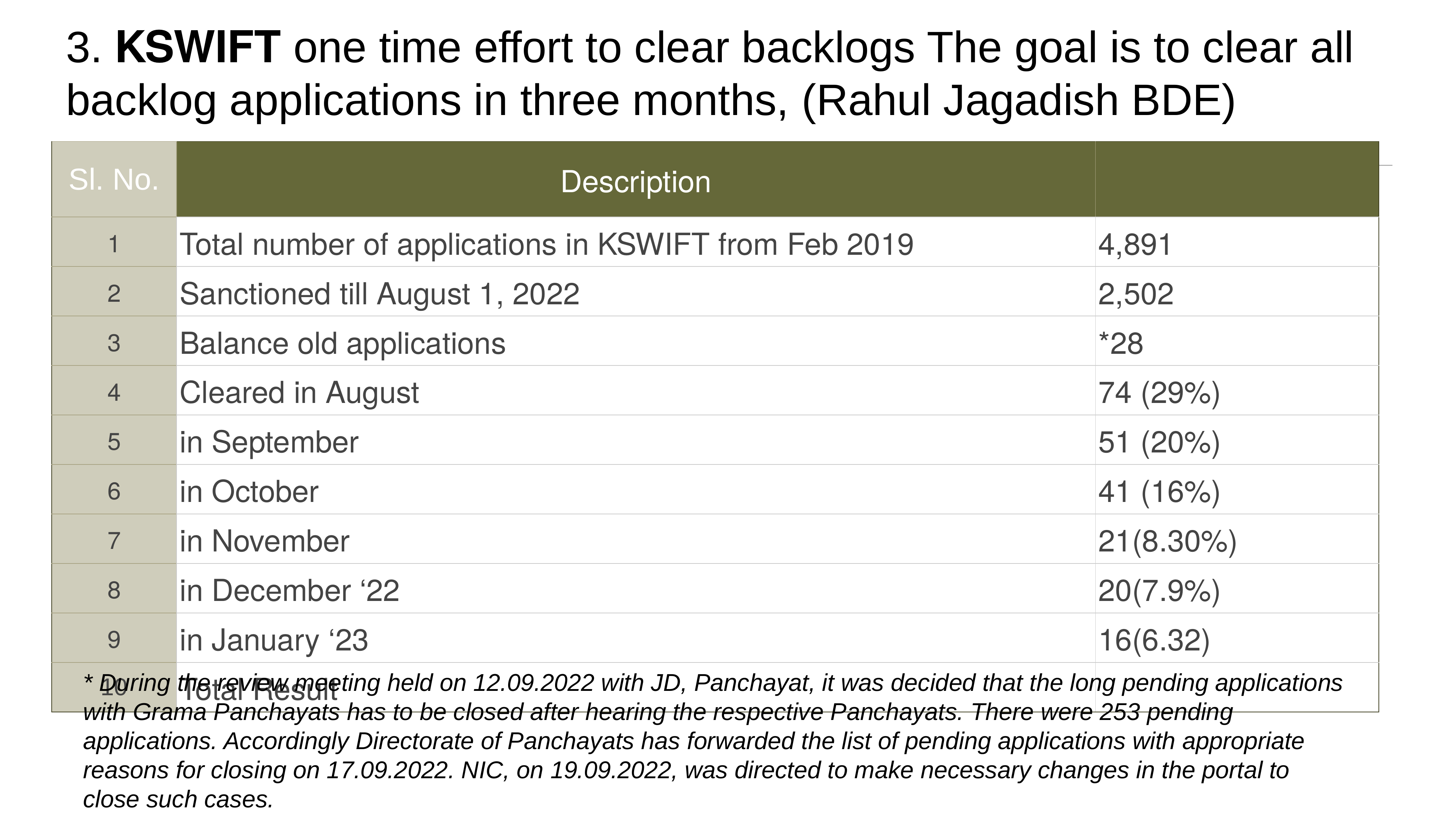

# 3. KSWIFT one time effort to clear backlogs The goal is to clear all backlog applications in three months, (Rahul Jagadish BDE)
| Sl. No. | Description |  |
| --- | --- | --- |
| 1 | Total number of applications in KSWIFT from Feb 2019 | 4,891 |
| 2 | Sanctioned till August 1, 2022 | 2,502 |
| 3 | Balance old applications | \*28 |
| 4 | Cleared in August | 74 (29%) |
| 5 | in September | 51 (20%) |
| 6 | in October | 41 (16%) |
| 7 | in November | 21(8.30%) |
| 8 | in December ‘22 | 20(7.9%) |
| 9 | in January ‘23 | 16(6.32) |
| 10 | Total Result |  |
* During the review meeting held on 12.09.2022 with JD, Panchayat, it was decided that the long pending applications with Grama Panchayats has to be closed after hearing the respective Panchayats. There were 253 pending applications. Accordingly Directorate of Panchayats has forwarded the list of pending applications with appropriate reasons for closing on 17.09.2022. NIC, on 19.09.2022, was directed to make necessary changes in the portal to close such cases.